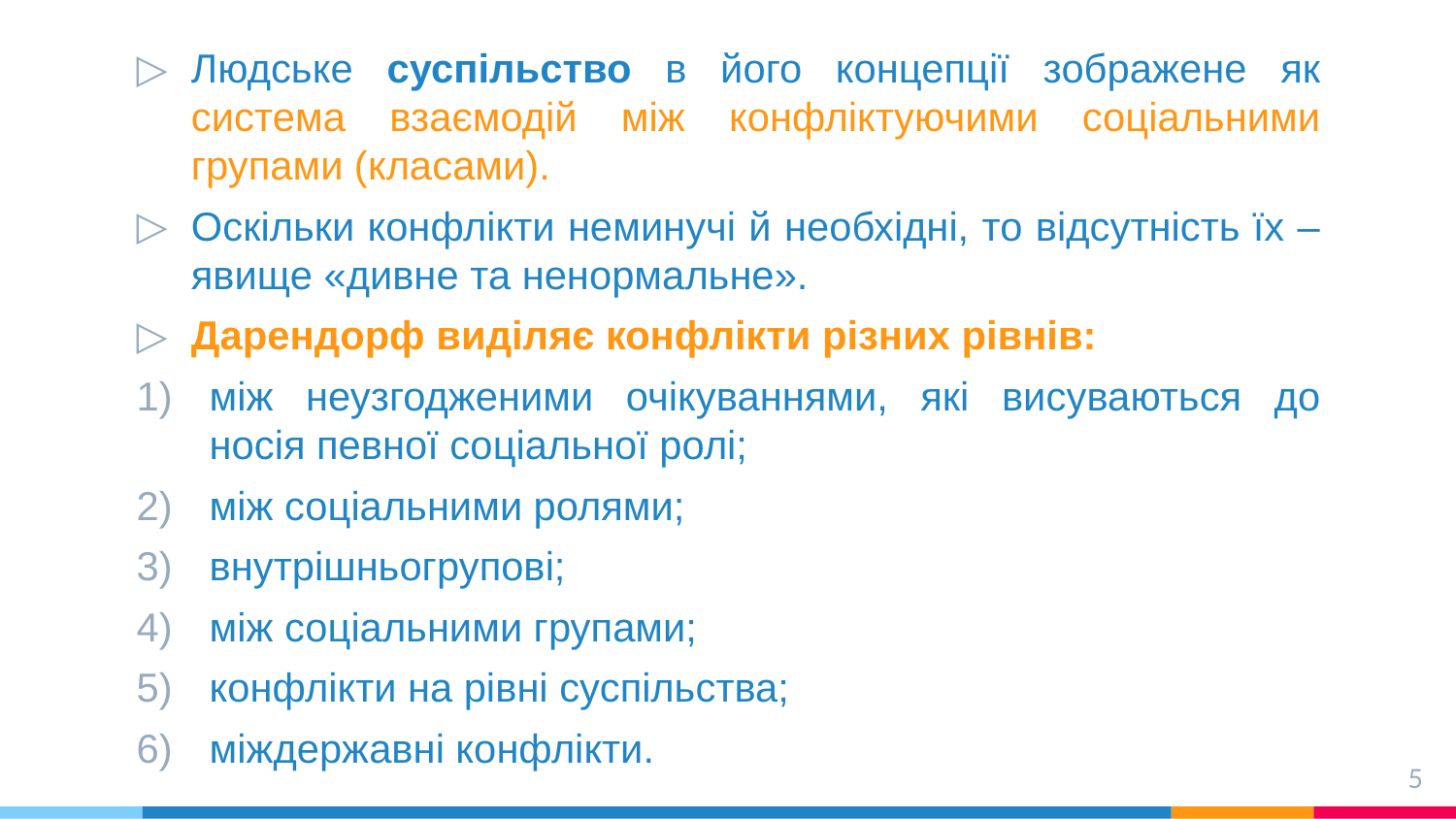

Людське суспільство в його концепції зображене як система взаємодій між конфліктуючими соціальними групами (класами).
Оскільки конфлікти неминучі й необхідні, то відсутність їх – явище «дивне та ненормальне».
Дарендорф виділяє конфлікти різних рівнів:
між неузгодженими очікуваннями, які висуваються до носія певної соціальної ролі;
між соціальними ролями;
внутрішньогрупові;
між соціальними групами;
конфлікти на рівні суспільства;
міждержавні конфлікти.
5